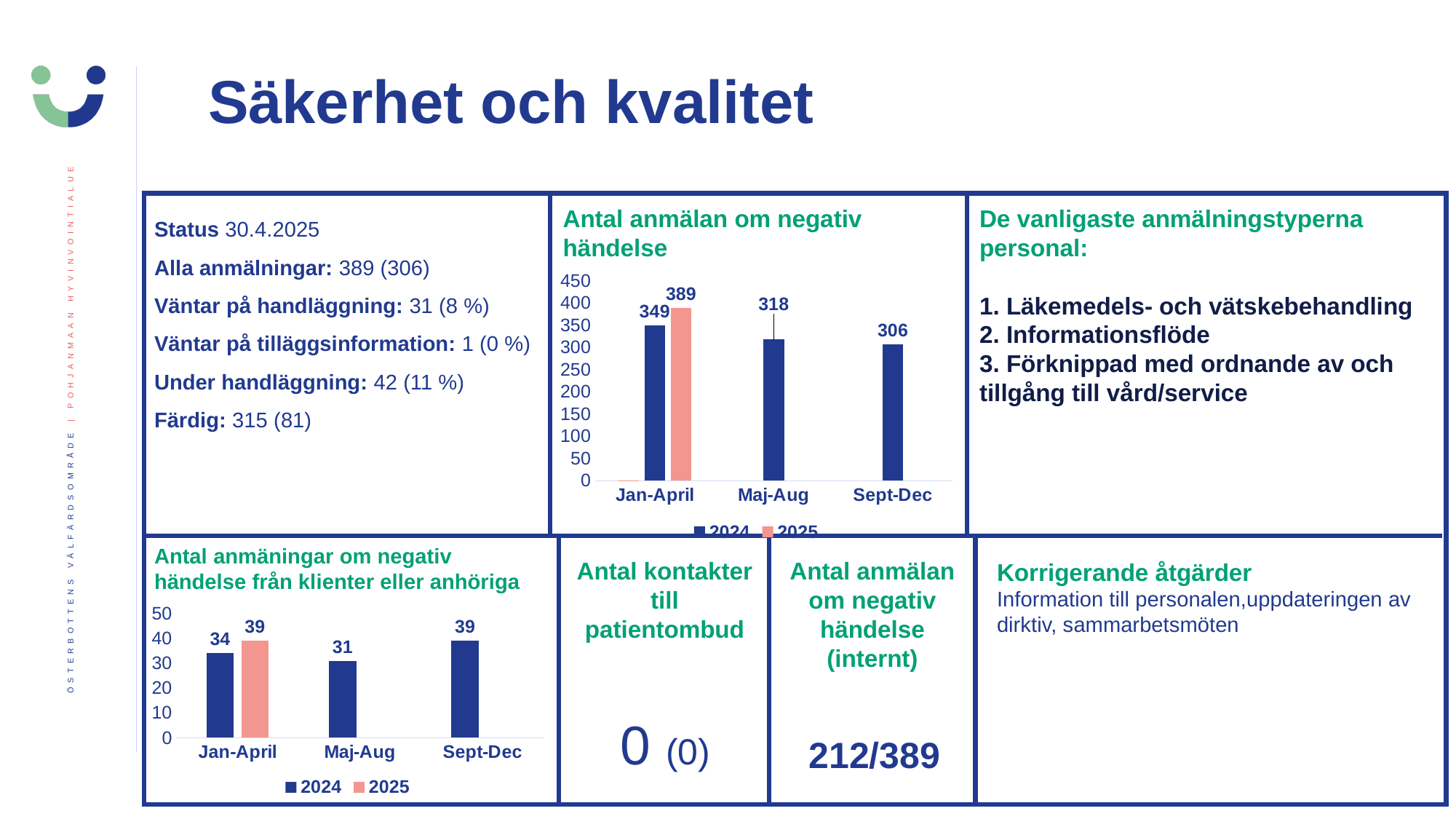

Säkerhet och kvalitet
Status 30.4.2025
Alla anmälningar: 389 (306)
Väntar på handläggning: 31 (8 %)
Väntar på tilläggsinformation: 1 (0 %)
Under handläggning: 42 (11 %)
Färdig: 315 (81)

Antal anmälan om negativ händelse
De vanligaste anmälningstyperna personal:

1. Läkemedels- och vätskebehandling
2. Informationsflöde
3. Förknippad med ordnande av och tillgång till vård/service

[unsupported chart]

Antal anmäningar om negativ händelse från klienter eller anhöriga
Antal kontakter till patientombud
Antal anmälan om negativ händelse (internt)
Korrigerande åtgärder
Information till personalen,uppdateringen av dirktiv, sammarbetsmöten

### Chart

| Category | 2024 | 2025 |
|---|---|---|
| Jan-April | 34.0 | 39.0 |
| Maj-Aug | 31.0 | None |
| Sept-Dec | 39.0 | None |
0 (0)
212/389